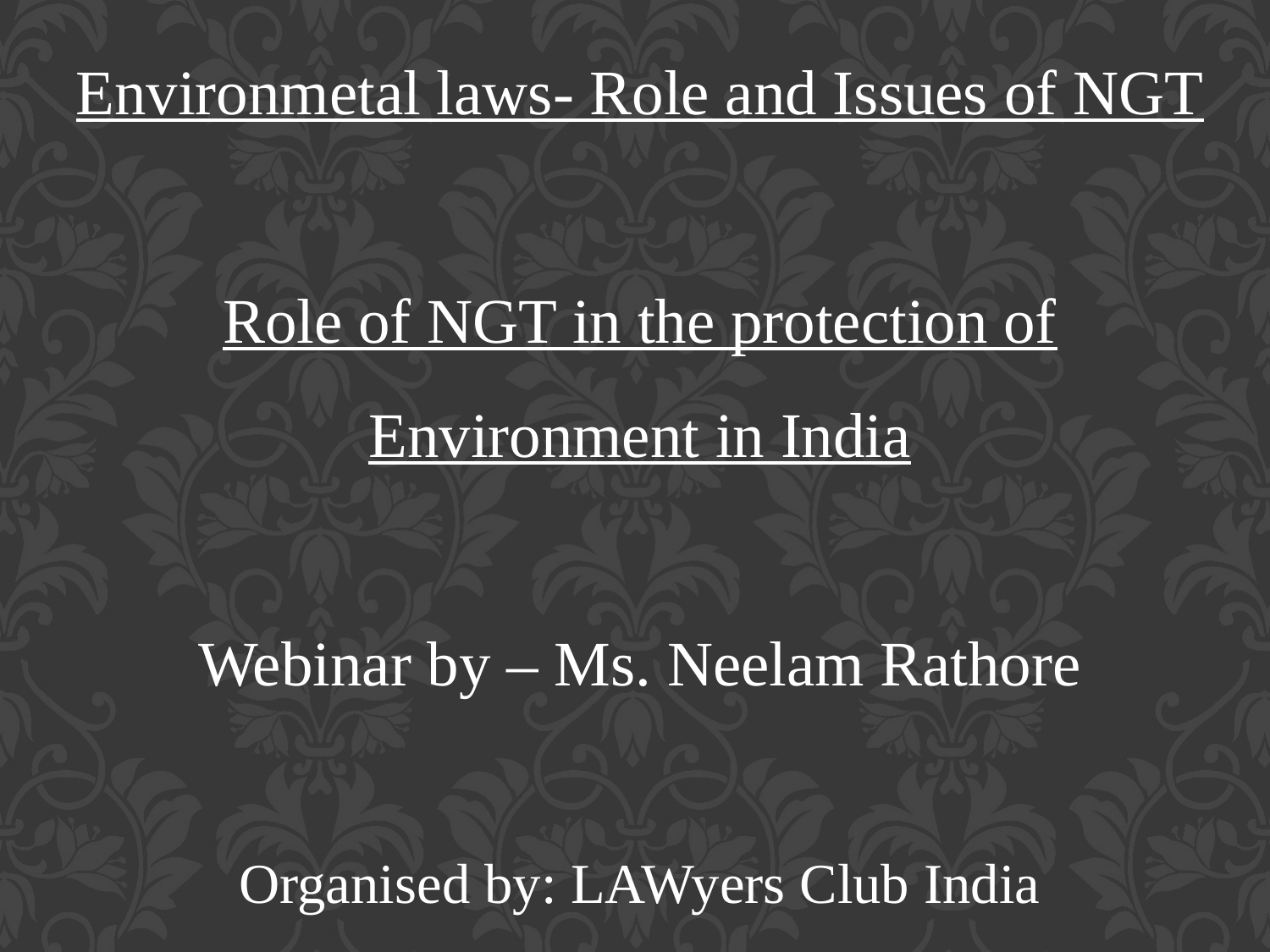

Environmetal laws- Role and Issues of NGT

Role of NGT in the protection of Environment in India

Webinar by – Ms. Neelam Rathore

Organised by: LAWyers Club India